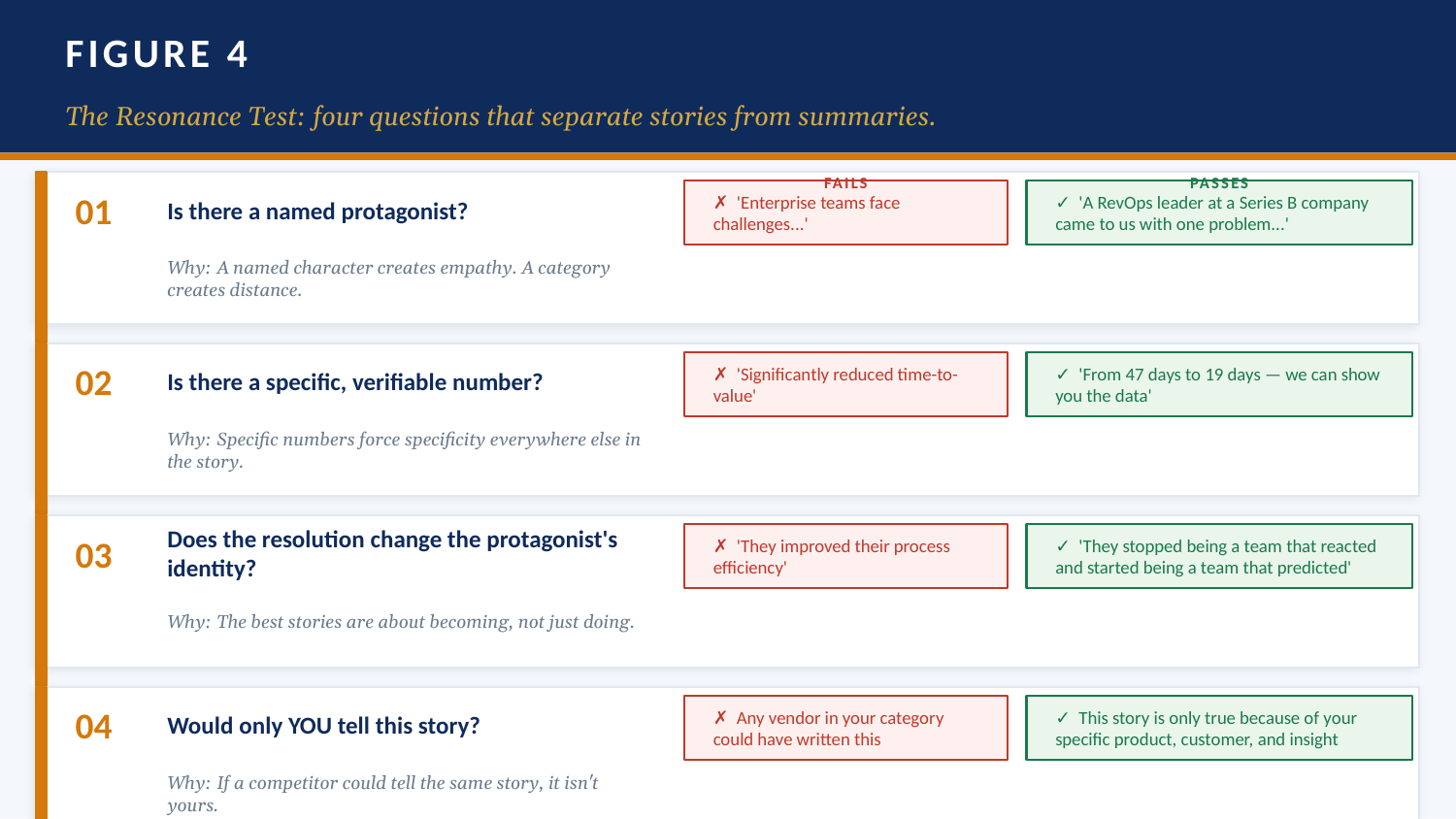

FIGURE 4
The Resonance Test: four questions that separate stories from summaries.

FAILS
PASSES

01
Is there a named protagonist?

✗  'Enterprise teams face challenges...'
✓  'A RevOps leader at a Series B company came to us with one problem...'
Why: A named character creates empathy. A category creates distance.

02
Is there a specific, verifiable number?

✗  'Significantly reduced time-to-value'
✓  'From 47 days to 19 days — we can show you the data'
Why: Specific numbers force specificity everywhere else in the story.

03
Does the resolution change the protagonist's identity?

✗  'They improved their process efficiency'
✓  'They stopped being a team that reacted and started being a team that predicted'
Why: The best stories are about becoming, not just doing.

04
Would only YOU tell this story?

✗  Any vendor in your category could have written this
✓  This story is only true because of your specific product, customer, and insight
Why: If a competitor could tell the same story, it isn't yours.
Chapter 5  ·  The Future of Product Marketing  ·  Chris O'Hara